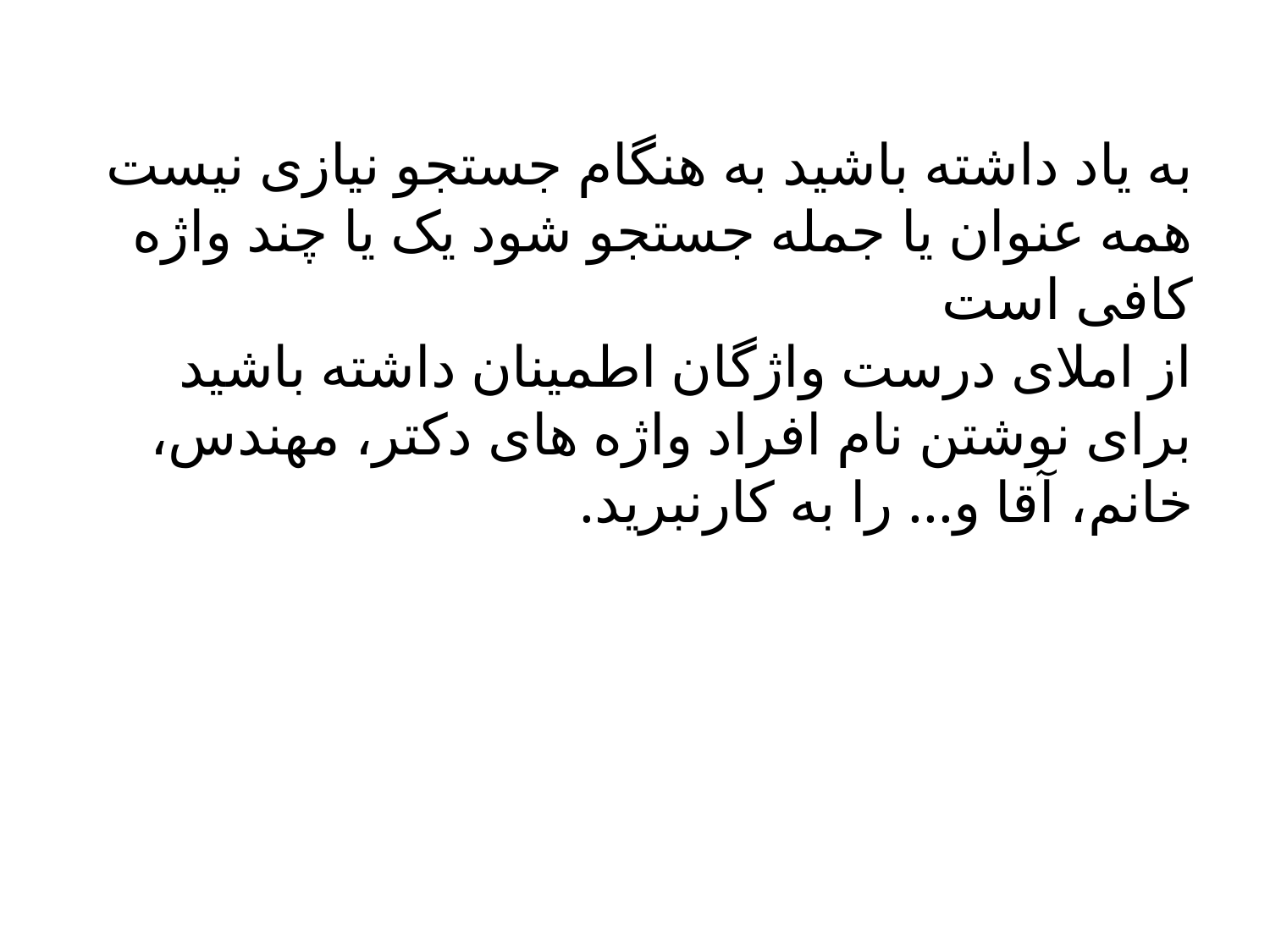

# به یاد داشته باشید به هنگام جستجو نیازی نیست همه عنوان یا جمله جستجو شود یک یا چند واژه کافی است از املای درست واژگان اطمینان داشته باشید برای نوشتن نام افراد واژه های دکتر، مهندس، خانم، آقا و... را به کارنبرید.